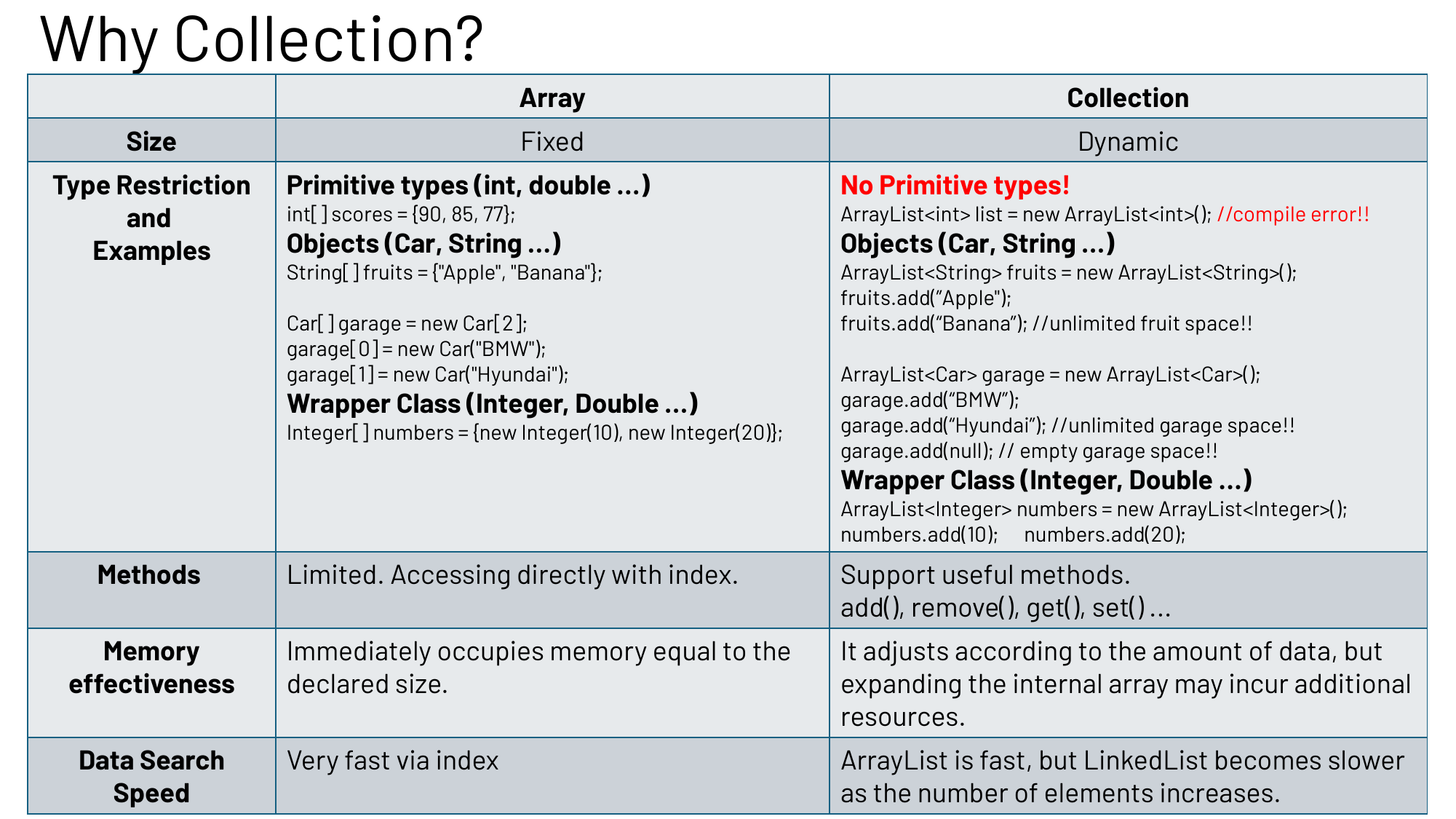

# Why Collection?
|  | Array | Collection |
| --- | --- | --- |
| Size | Fixed | Dynamic |
| Type Restriction and Examples | Primitive types (int, double …) int[] scores = {90, 85, 77}; Objects (Car, String …) String[] fruits = {"Apple", "Banana"}; Car[] garage = new Car[2]; garage[0] = new Car("BMW"); garage[1] = new Car("Hyundai"); Wrapper Class (Integer, Double …) Integer[] numbers = {new Integer(10), new Integer(20)}; | No Primitive types! ArrayList<int> list = new ArrayList<int>(); //compile error!! Objects (Car, String …) ArrayList<String> fruits = new ArrayList<String>(); fruits.add(”Apple"); fruits.add(“Banana”); //unlimited fruit space!! ArrayList<Car> garage = new ArrayList<Car>(); garage.add(“BMW”); garage.add(“Hyundai”); //unlimited garage space!! garage.add(null); // empty garage space!! Wrapper Class (Integer, Double …) ArrayList<Integer> numbers = new ArrayList<Integer>(); numbers.add(10); numbers.add(20); |
| Methods | Limited. Accessing directly with index. | Support useful methods. add(), remove(), get(), set() ... |
| Memory effectiveness | Immediately occupies memory equal to the declared size. | It adjusts according to the amount of data, but expanding the internal array may incur additional resources. |
| Data Search Speed | Very fast via index | ArrayList is fast, but LinkedList becomes slower as the number of elements increases. |